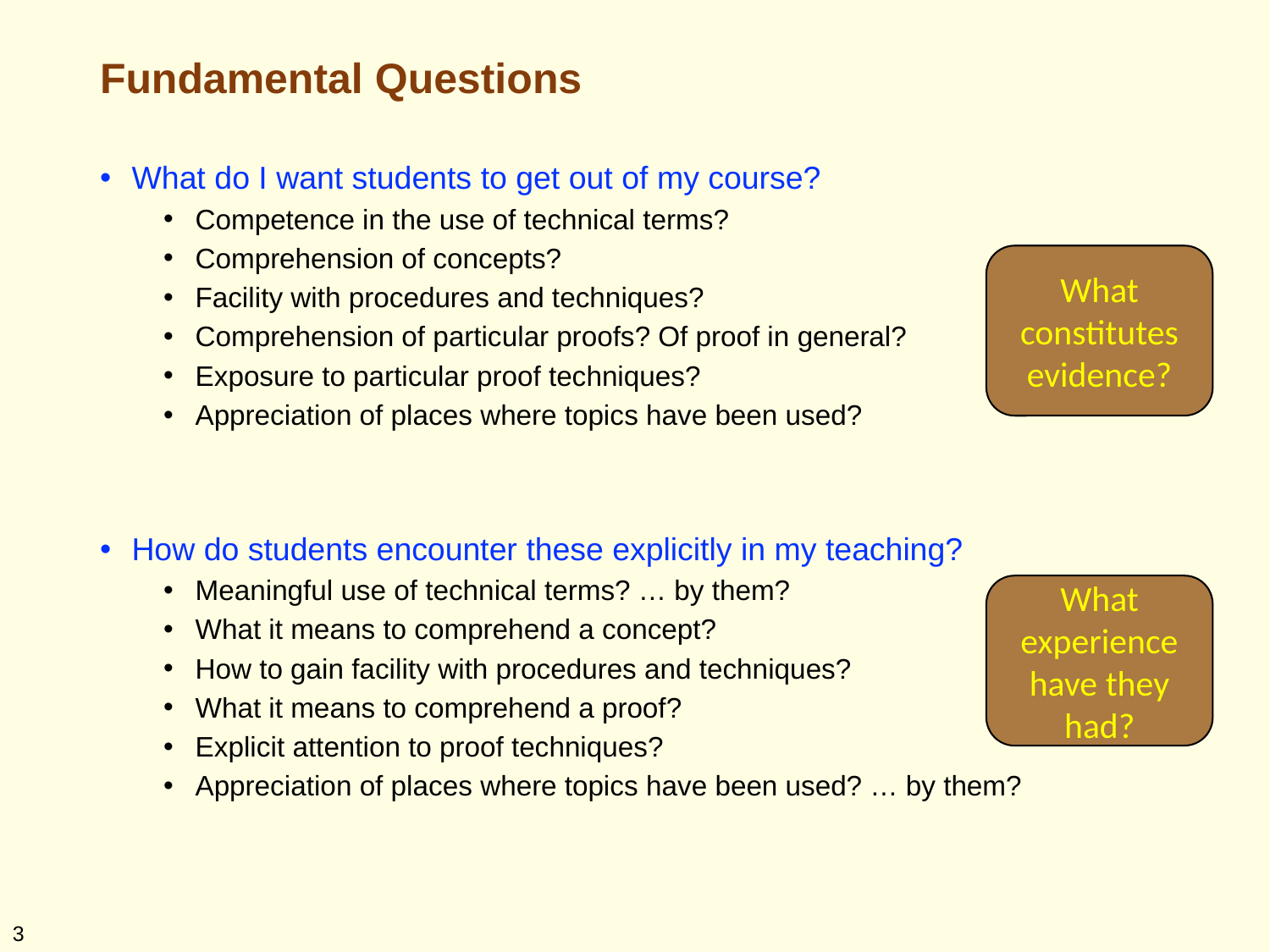

# Fundamental Questions
What do I want students to get out of my course?
Competence in the use of technical terms?
Comprehension of concepts?
Facility with procedures and techniques?
Comprehension of particular proofs? Of proof in general?
Exposure to particular proof techniques?
Appreciation of places where topics have been used?
What constitutes evidence?
How do students encounter these explicitly in my teaching?
Meaningful use of technical terms? … by them?
What it means to comprehend a concept?
How to gain facility with procedures and techniques?
What it means to comprehend a proof?
Explicit attention to proof techniques?
Appreciation of places where topics have been used? … by them?
What experience have they had?